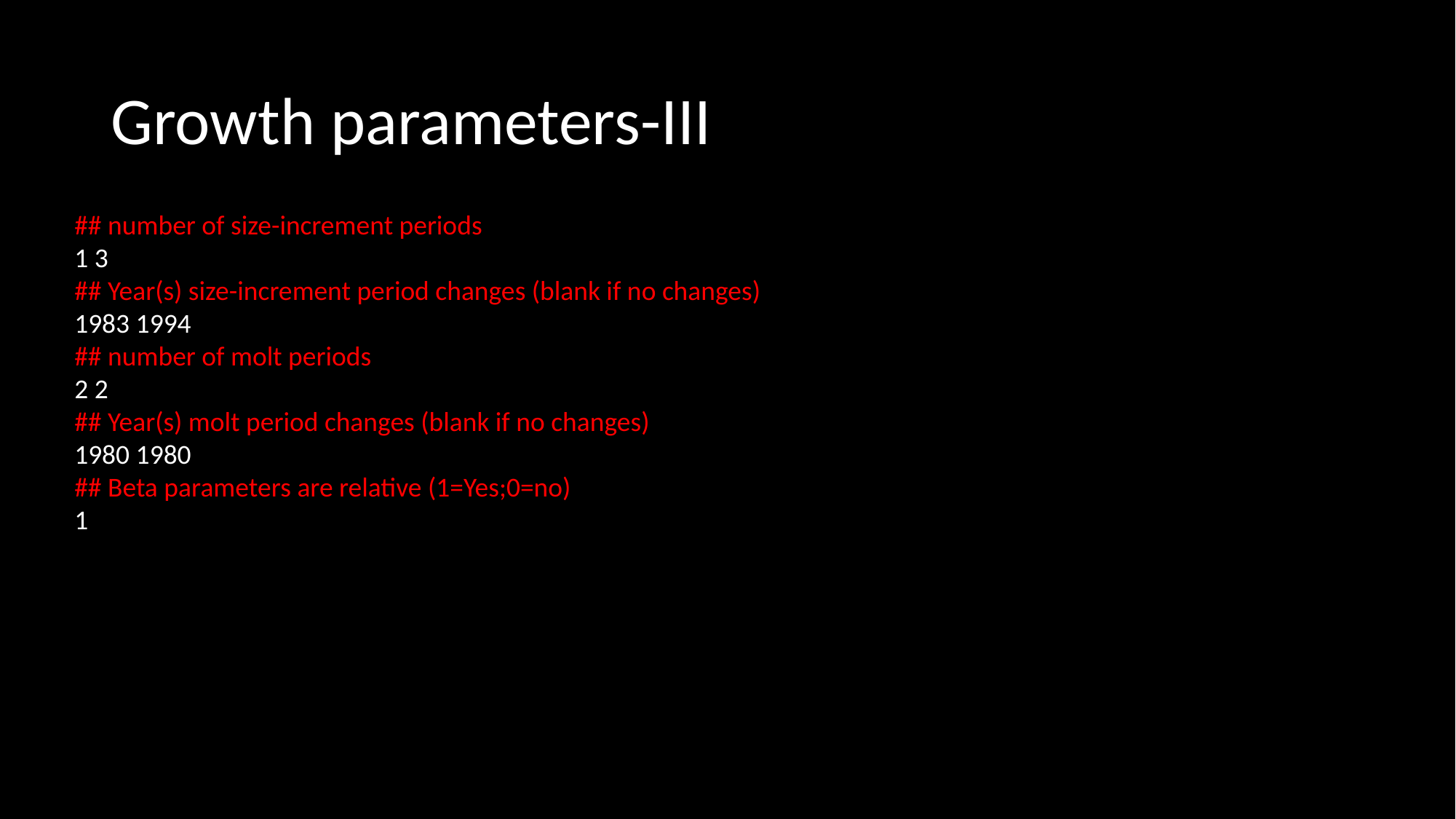

# Growth parameters-III
## number of size-increment periods
1 3
## Year(s) size-increment period changes (blank if no changes)
1983 1994
## number of molt periods
2 2
## Year(s) molt period changes (blank if no changes)
1980 1980
## Beta parameters are relative (1=Yes;0=no)
1